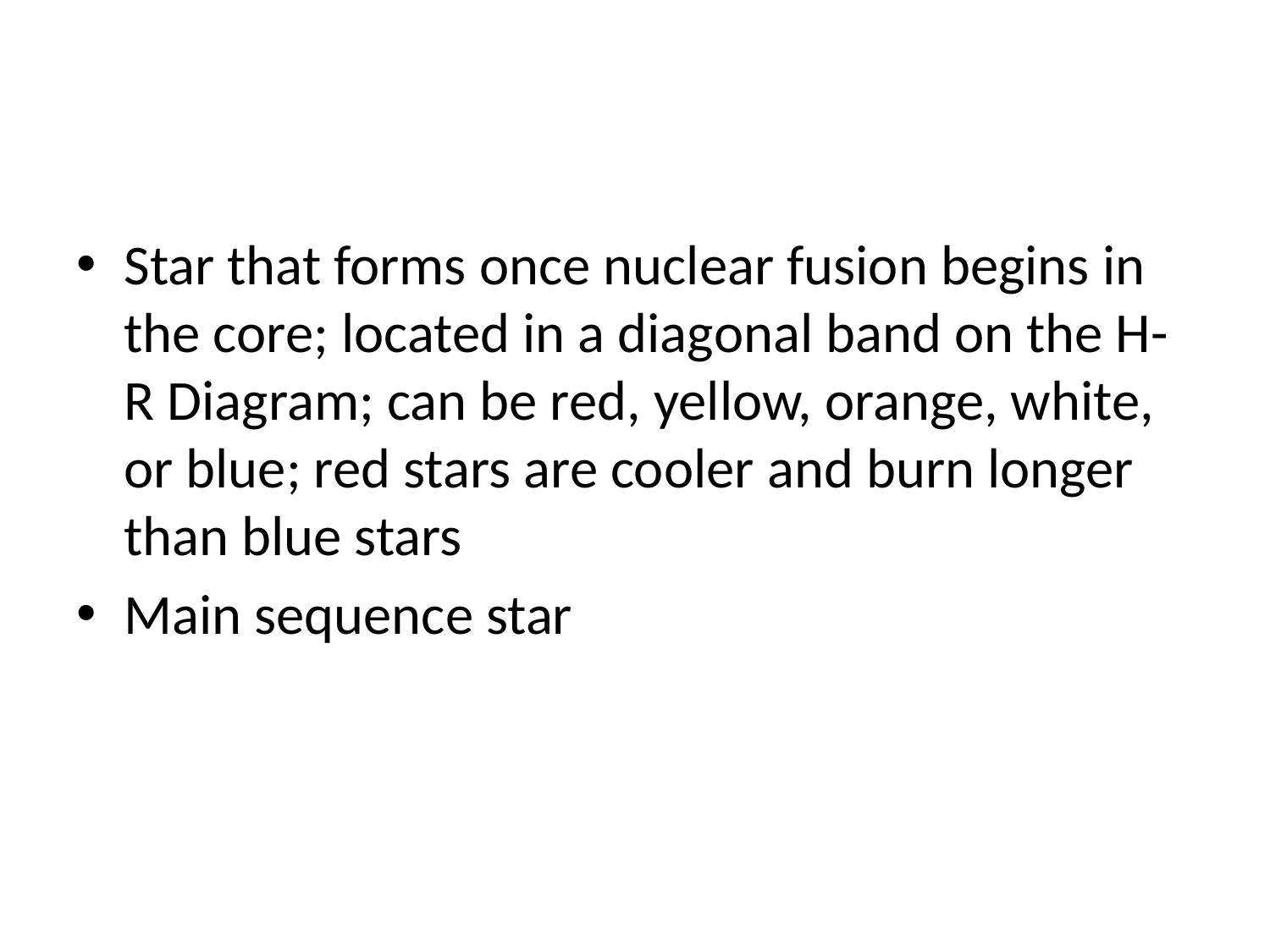

#
Star that forms once nuclear fusion begins in the core; located in a diagonal band on the H-R Diagram; can be red, yellow, orange, white, or blue; red stars are cooler and burn longer than blue stars
Main sequence star